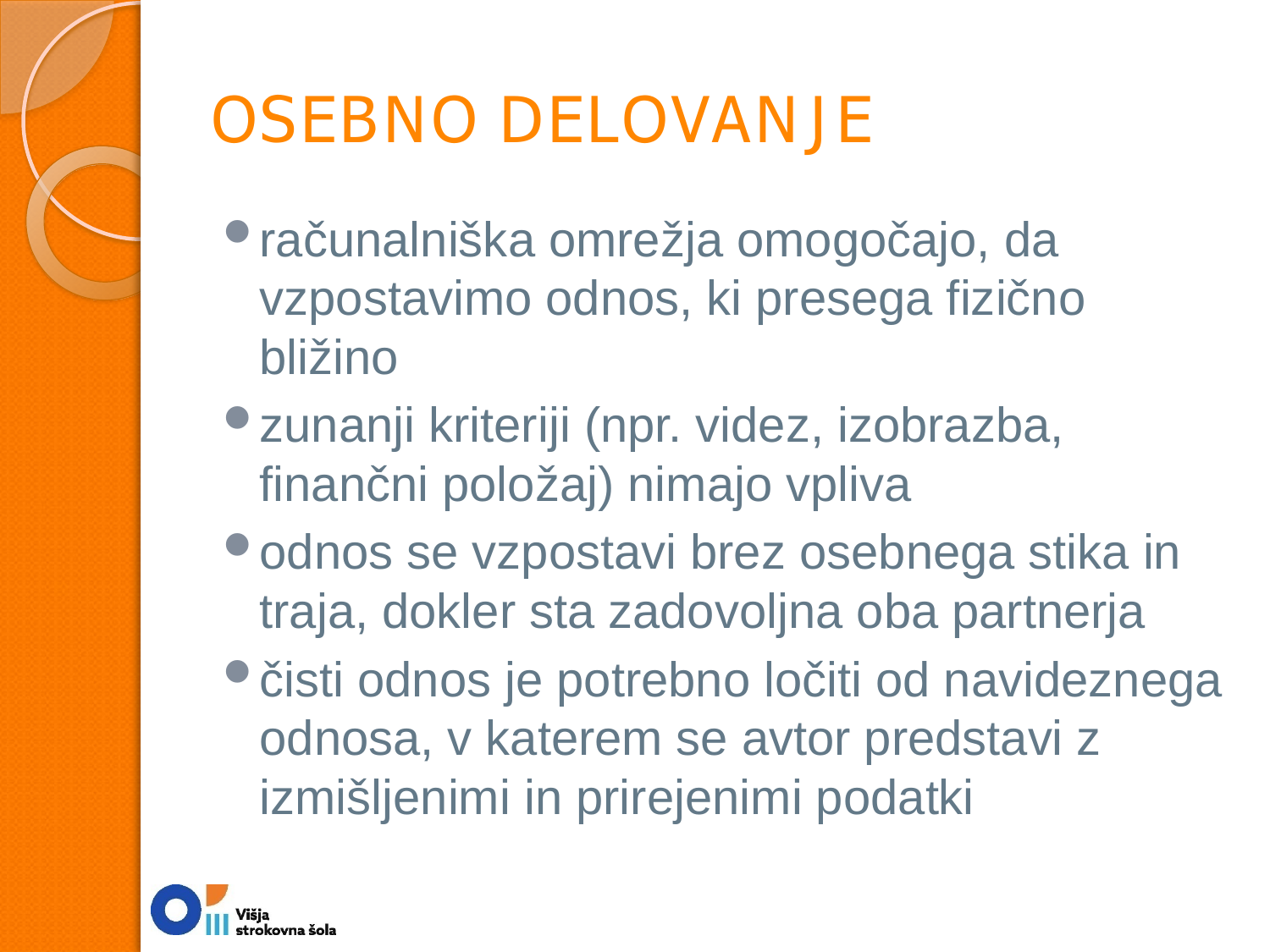

# OSEBNO DELOVANJE
računalniška omrežja omogočajo, da vzpostavimo odnos, ki presega fizično bližino
zunanji kriteriji (npr. videz, izobrazba, finančni položaj) nimajo vpliva
odnos se vzpostavi brez osebnega stika in traja, dokler sta zadovoljna oba partnerja
čisti odnos je potrebno ločiti od navideznega odnosa, v katerem se avtor predstavi z izmišljenimi in prirejenimi podatki